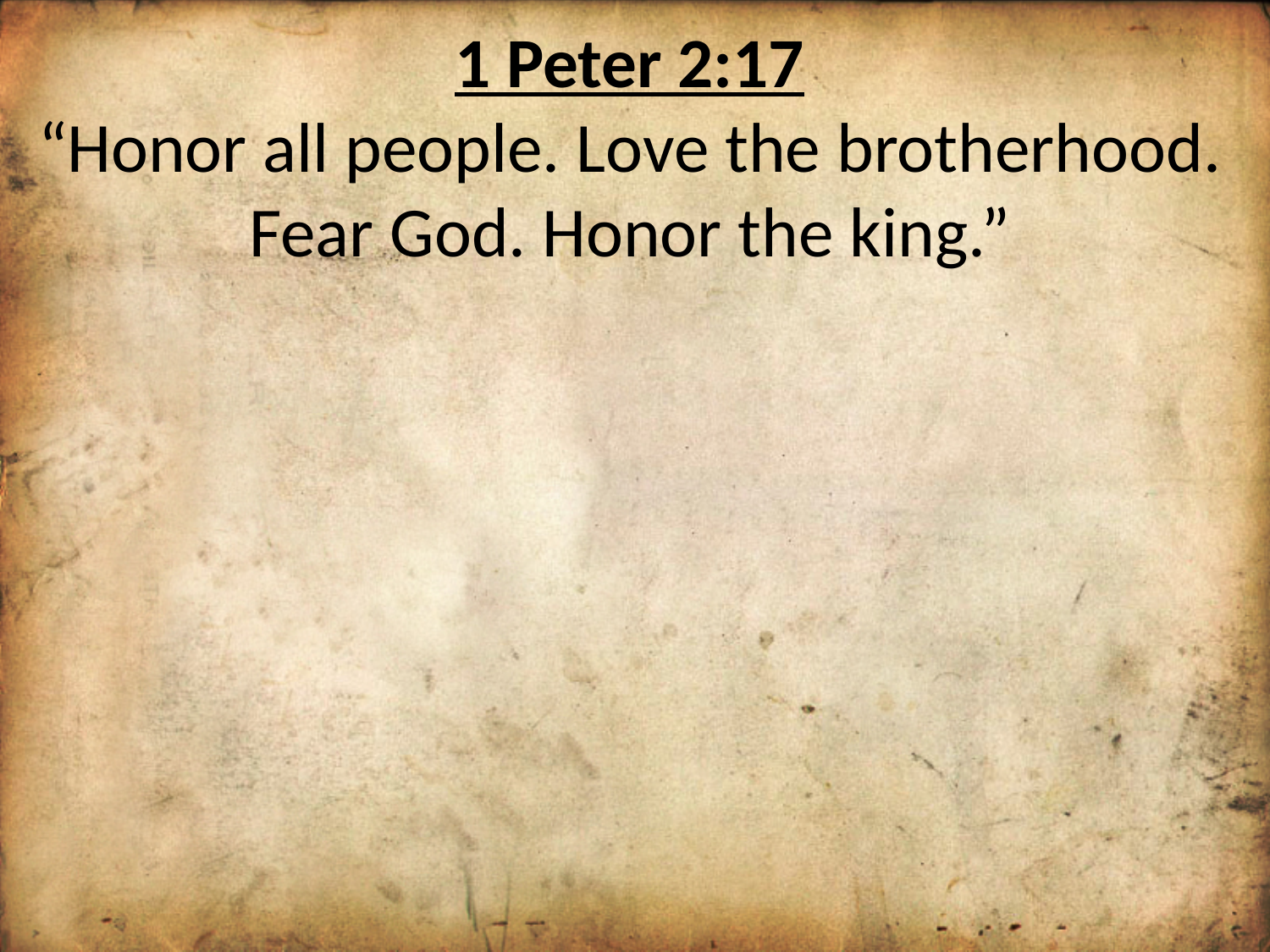

1 Peter 2:17
“Honor all people. Love the brotherhood. Fear God. Honor the king.”